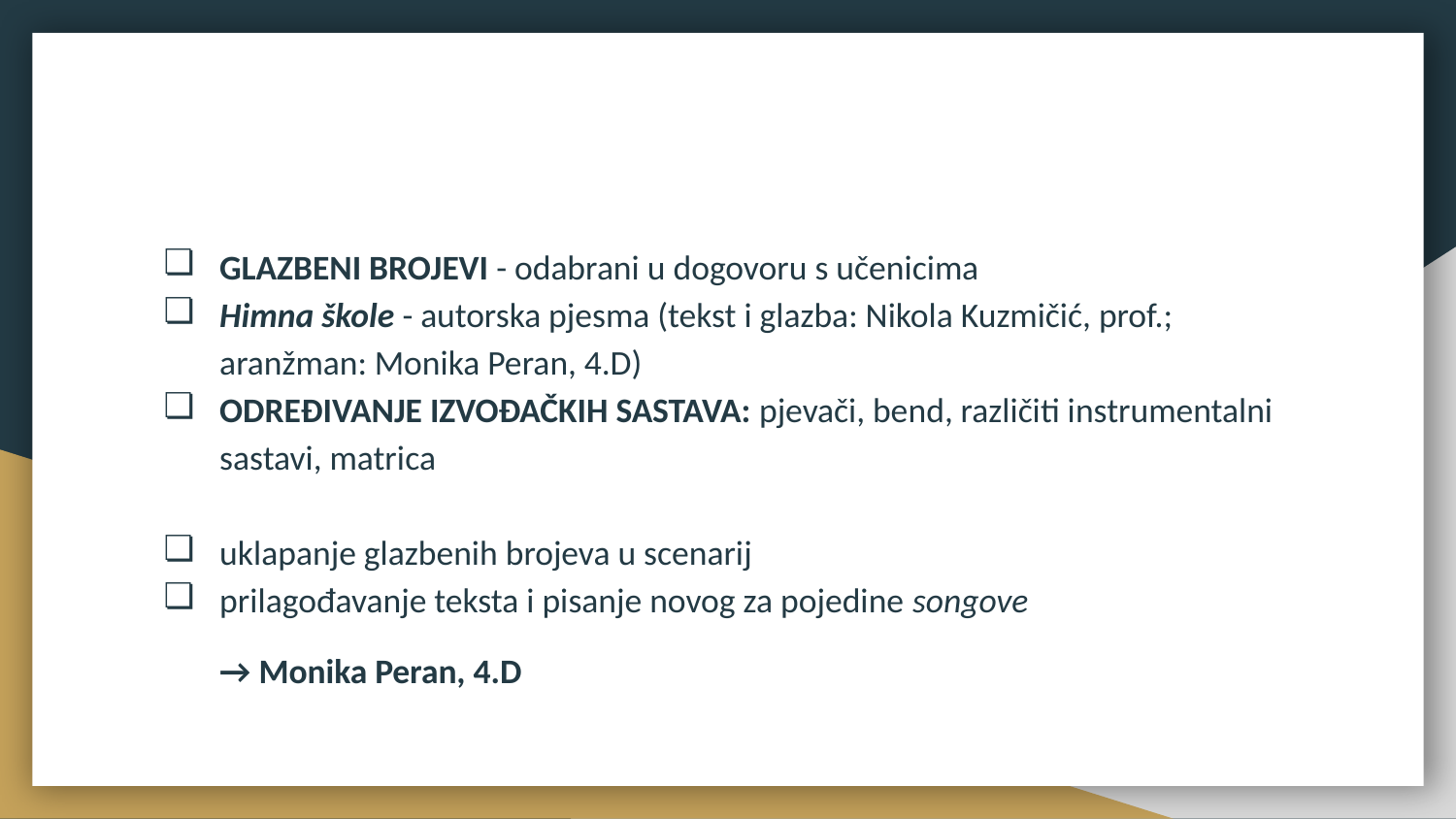

#
GLAZBENI BROJEVI - odabrani u dogovoru s učenicima
Himna škole - autorska pjesma (tekst i glazba: Nikola Kuzmičić, prof.; aranžman: Monika Peran, 4.D)
ODREĐIVANJE IZVOĐAČKIH SASTAVA: pjevači, bend, različiti instrumentalni sastavi, matrica
uklapanje glazbenih brojeva u scenarij
prilagođavanje teksta i pisanje novog za pojedine songove
→ Monika Peran, 4.D